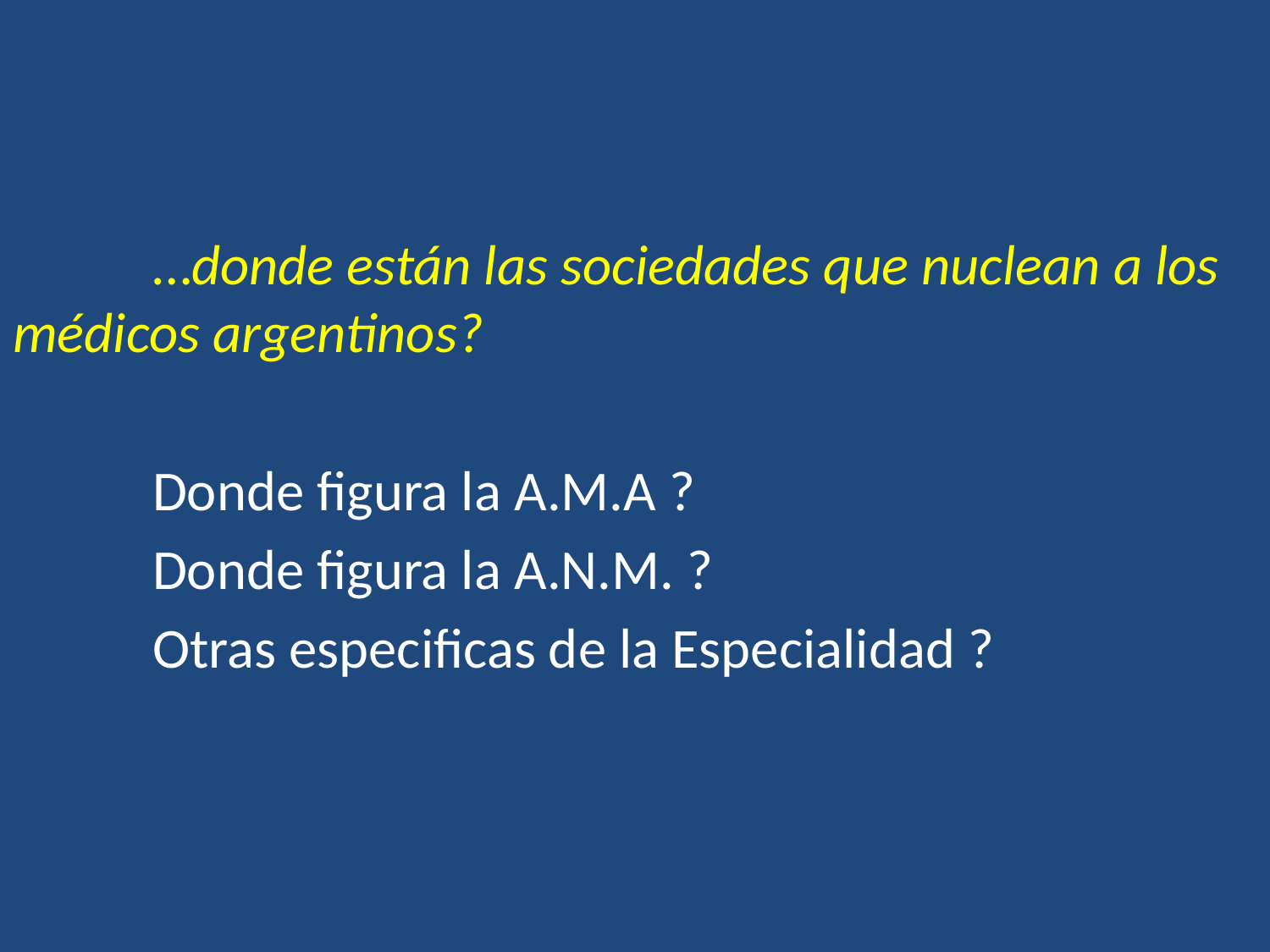

#
           …donde están las sociedades que nuclean a los médicos argentinos?

           Donde figura la A.M.A ?
           Donde figura la A.N.M. ?
           Otras especificas de la Especialidad ?